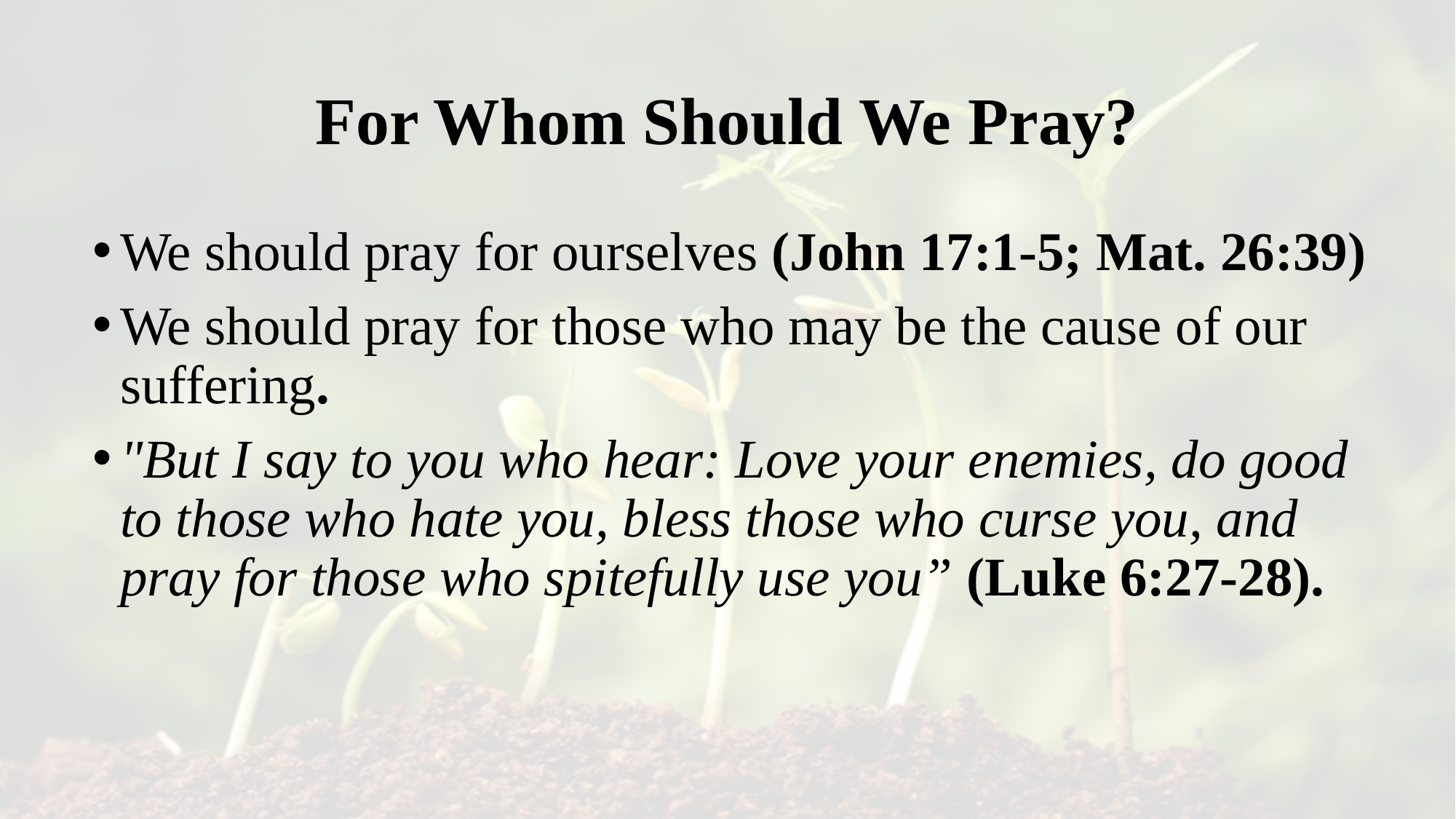

# For Whom Should We Pray?
We should pray for ourselves (John 17:1-5; Mat. 26:39)
We should pray for those who may be the cause of our suffering.
"But I say to you who hear: Love your enemies, do good to those who hate you, bless those who curse you, and pray for those who spitefully use you” (Luke 6:27-28).